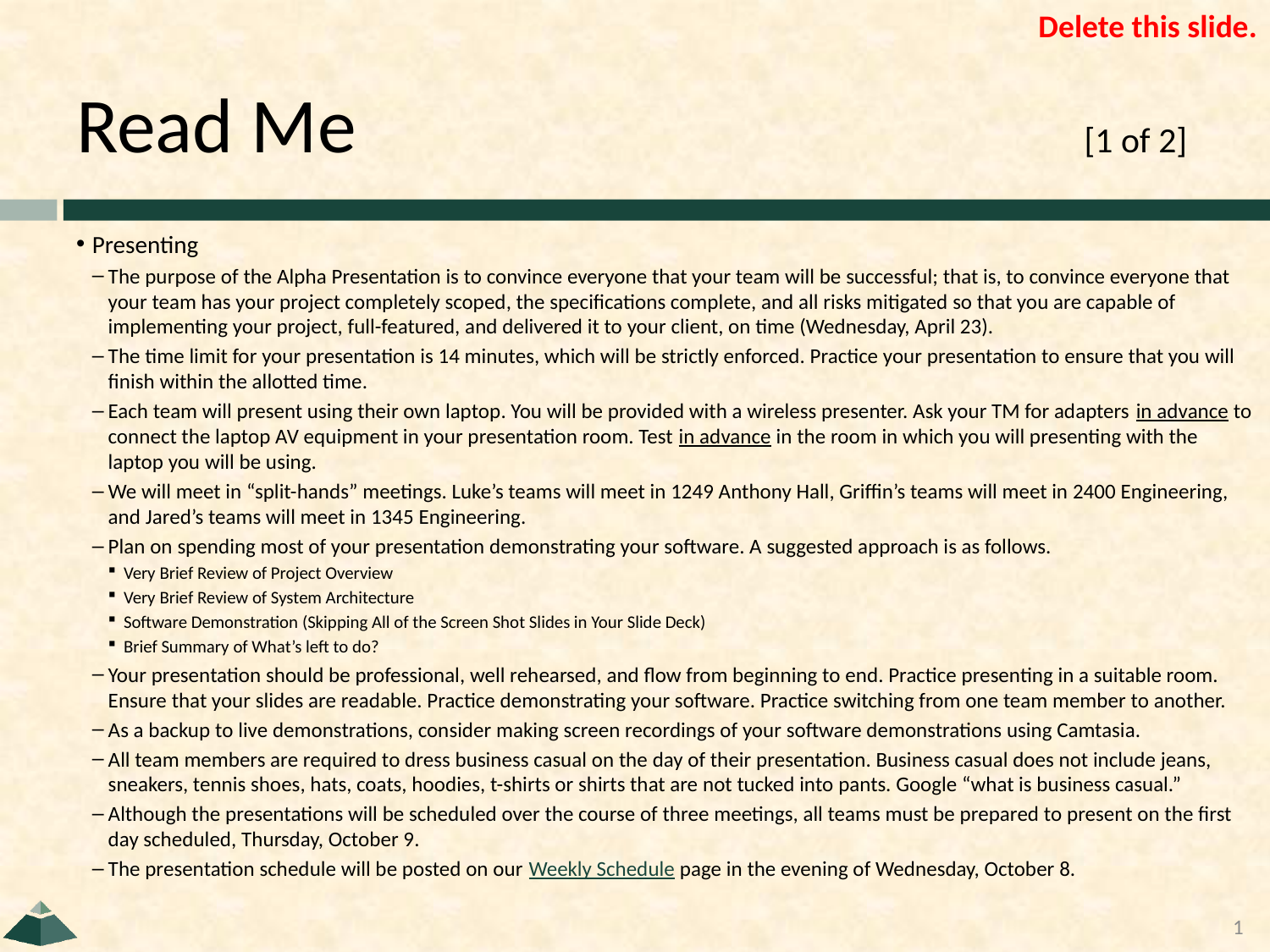

Delete this slide.
# Read Me	[1 of 2]
Presenting
The purpose of the Alpha Presentation is to convince everyone that your team will be successful; that is, to convince everyone that your team has your project completely scoped, the specifications complete, and all risks mitigated so that you are capable of implementing your project, full-featured, and delivered it to your client, on time (Wednesday, April 23).
The time limit for your presentation is 14 minutes, which will be strictly enforced. Practice your presentation to ensure that you will finish within the allotted time.
Each team will present using their own laptop. You will be provided with a wireless presenter. Ask your TM for adapters in advance to connect the laptop AV equipment in your presentation room. Test in advance in the room in which you will presenting with the laptop you will be using.
We will meet in “split-hands” meetings. Luke’s teams will meet in 1249 Anthony Hall, Griffin’s teams will meet in 2400 Engineering, and Jared’s teams will meet in 1345 Engineering.
Plan on spending most of your presentation demonstrating your software. A suggested approach is as follows.
Very Brief Review of Project Overview
Very Brief Review of System Architecture
Software Demonstration (Skipping All of the Screen Shot Slides in Your Slide Deck)
Brief Summary of What’s left to do?
Your presentation should be professional, well rehearsed, and flow from beginning to end. Practice presenting in a suitable room. Ensure that your slides are readable. Practice demonstrating your software. Practice switching from one team member to another.
As a backup to live demonstrations, consider making screen recordings of your software demonstrations using Camtasia.
All team members are required to dress business casual on the day of their presentation. Business casual does not include jeans, sneakers, tennis shoes, hats, coats, hoodies, t-shirts or shirts that are not tucked into pants. Google “what is business casual.”
Although the presentations will be scheduled over the course of three meetings, all teams must be prepared to present on the first day scheduled, Thursday, October 9.
The presentation schedule will be posted on our Weekly Schedule page in the evening of Wednesday, October 8.

1